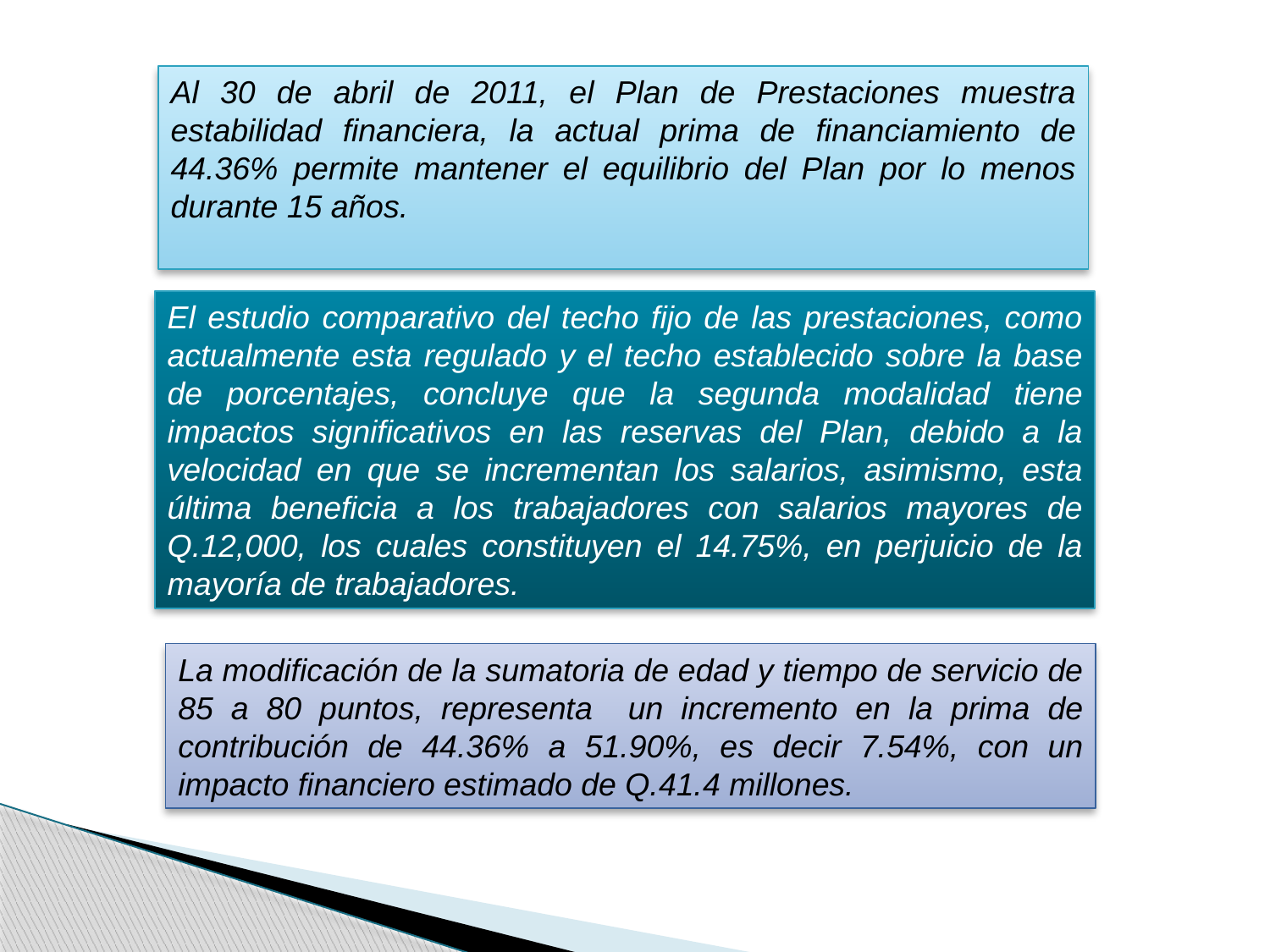

Al 30 de abril de 2011, el Plan de Prestaciones muestra estabilidad financiera, la actual prima de financiamiento de 44.36% permite mantener el equilibrio del Plan por lo menos durante 15 años.

El estudio comparativo del techo fijo de las prestaciones, como actualmente esta regulado y el techo establecido sobre la base de porcentajes, concluye que la segunda modalidad tiene impactos significativos en las reservas del Plan, debido a la velocidad en que se incrementan los salarios, asimismo, esta última beneficia a los trabajadores con salarios mayores de Q.12,000, los cuales constituyen el 14.75%, en perjuicio de la mayoría de trabajadores.
La modificación de la sumatoria de edad y tiempo de servicio de 85 a 80 puntos, representa  un incremento en la prima de contribución de 44.36% a 51.90%, es decir 7.54%, con un impacto financiero estimado de Q.41.4 millones.